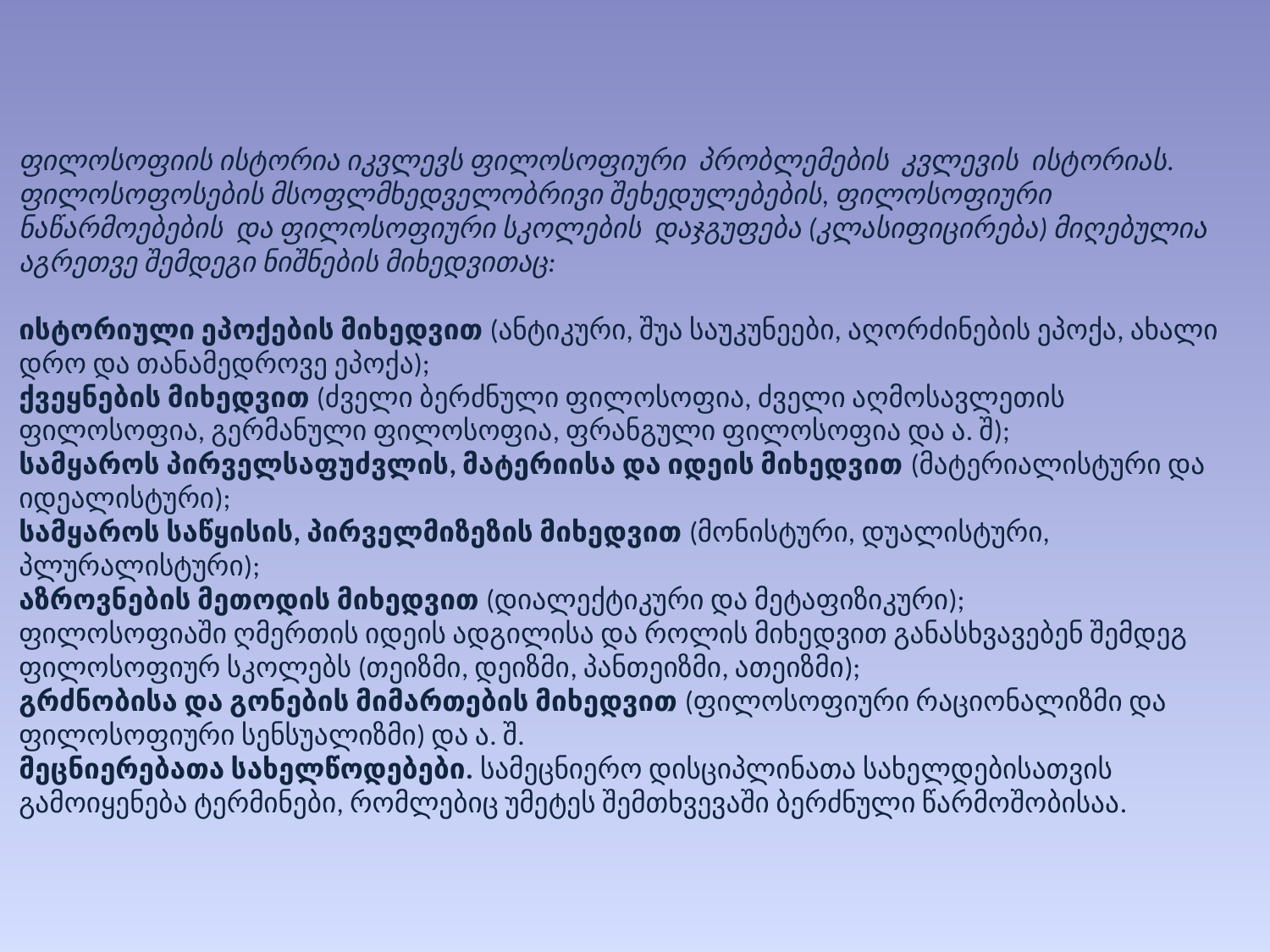

ფილოსოფიის ისტორია იკვლევს ფილოსოფიური  პრობლემების  კვლევის  ისტორიას. ფილოსოფოსების მსოფლმხედველობრივი შეხედულებების, ფილოსოფიური ნაწარმოებების  და ფილოსოფიური სკოლების  დაჯგუფება (კლასიფიცირება) მიღებულია აგრეთვე შემდეგი ნიშნების მიხედვითაც:

ისტორიული ეპოქების მიხედვით (ანტიკური, შუა საუკუნეები, აღორძინების ეპოქა, ახალი დრო და თანამედროვე ეპოქა);
ქვეყნების მიხედვით (ძველი ბერძნული ფილოსოფია, ძველი აღმოსავლეთის ფილოსოფია, გერმანული ფილოსოფია, ფრანგული ფილოსოფია და ა. შ);
სამყაროს პირველსაფუძვლის, მატერიისა და იდეის მიხედვით (მატერიალისტური და იდეალისტური);
სამყაროს საწყისის, პირველმიზეზის მიხედვით (მონისტური, დუალისტური, პლურალისტური);
აზროვნების მეთოდის მიხედვით (დიალექტიკური და მეტაფიზიკური);
ფილოსოფიაში ღმერთის იდეის ადგილისა და როლის მიხედვით განასხვავებენ შემდეგ ფილოსოფიურ სკოლებს (თეიზმი, დეიზმი, პანთეიზმი, ათეიზმი);
გრძნობისა და გონების მიმართების მიხედვით (ფილოსოფიური რაციონალიზმი და ფილოსოფიური სენსუალიზმი) და ა. შ.
მეცნიერებათა სახელწოდებები. სამეცნიერო დისციპლინათა სახელდებისათვის გამოიყენება ტერმინები, რომლებიც უმეტეს შემთხვევაში ბერძნული წარმოშობისაა.